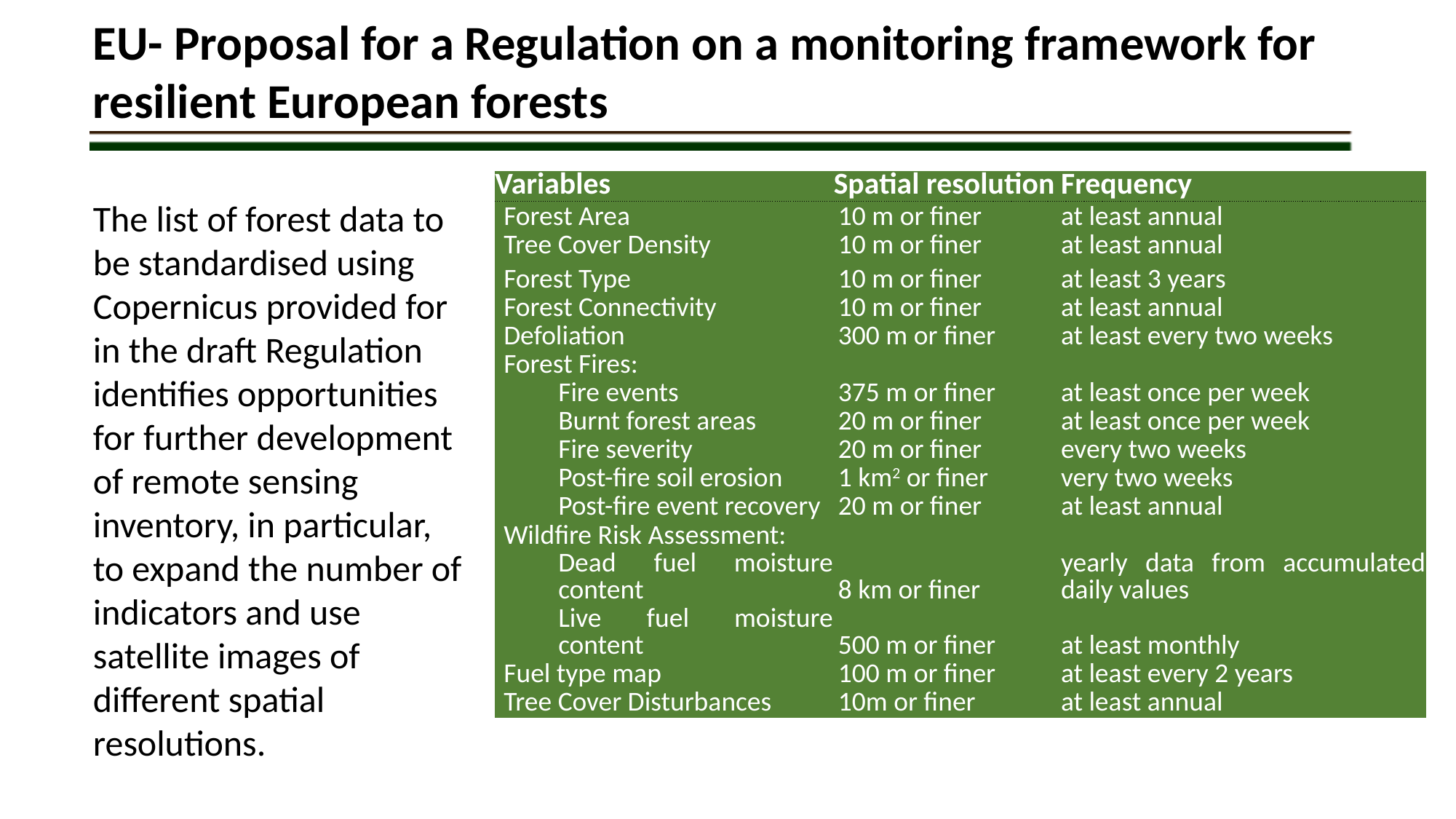

EU- Proposal for a Regulation on a monitoring framework for resilient European forests
| Variables | Spatial resolution | Frequency |
| --- | --- | --- |
| Forest Area | 10 m or finer | at least annual |
| Tree Cover Density | 10 m or finer | at least annual |
| Forest Type | 10 m or finer | at least 3 years |
| Forest Connectivity | 10 m or finer | at least annual |
| Defoliation | 300 m or finer | at least every two weeks |
| Forest Fires: |  |  |
| Fire events | 375 m or finer | at least once per week |
| Burnt forest areas | 20 m or finer | at least once per week |
| Fire severity | 20 m or finer | every two weeks |
| Post-fire soil erosion | 1 km2 or finer | very two weeks |
| Post-fire event recovery | 20 m or finer | at least annual |
| Wildfire Risk Assessment: |  |  |
| Dead fuel moisture content | 8 km or finer | yearly data from accumulated daily values |
| Live fuel moisture content | 500 m or finer | at least monthly |
| Fuel type map | 100 m or finer | at least every 2 years |
| Tree Cover Disturbances | 10m or finer | at least annual |
The list of forest data to be standardised using Copernicus provided for in the draft Regulation identifies opportunities for further development of remote sensing inventory, in particular, to expand the number of indicators and use satellite images of different spatial resolutions.